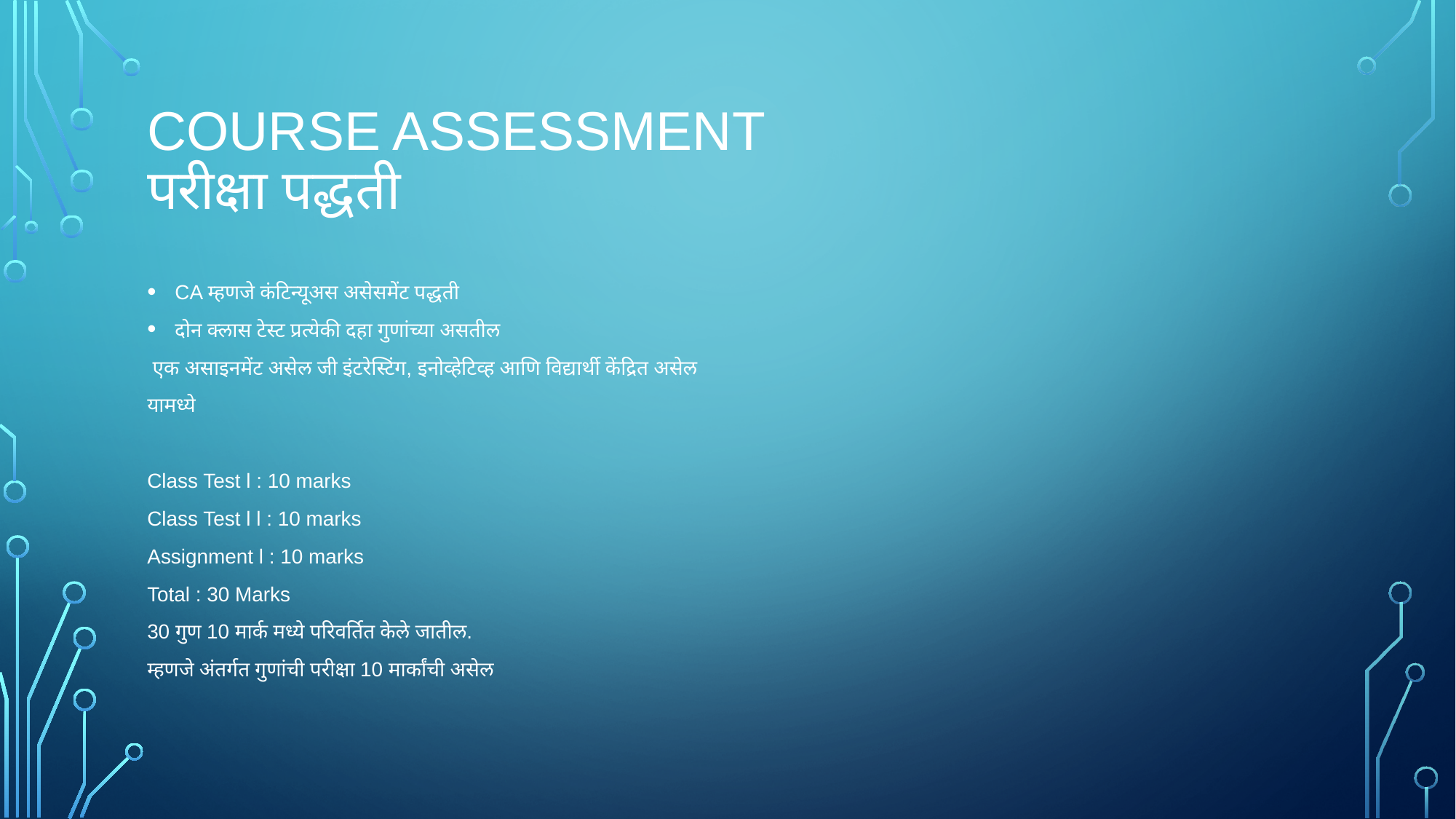

# Course assessment परीक्षा पद्धती
CA म्हणजे कंटिन्यूअस असेसमेंट पद्धती
दोन क्लास टेस्ट प्रत्येकी दहा गुणांच्या असतील
 एक असाइनमेंट असेल जी इंटरेस्टिंग, इनोव्हेटिव्ह आणि विद्यार्थी केंद्रित असेल
यामध्ये

Class Test l : 10 marks
Class Test l l : 10 marks
Assignment l : 10 marks
Total : 30 Marks
30 गुण 10 मार्क मध्ये परिवर्तित केले जातील.
म्हणजे अंतर्गत गुणांची परीक्षा 10 मार्कांची असेल